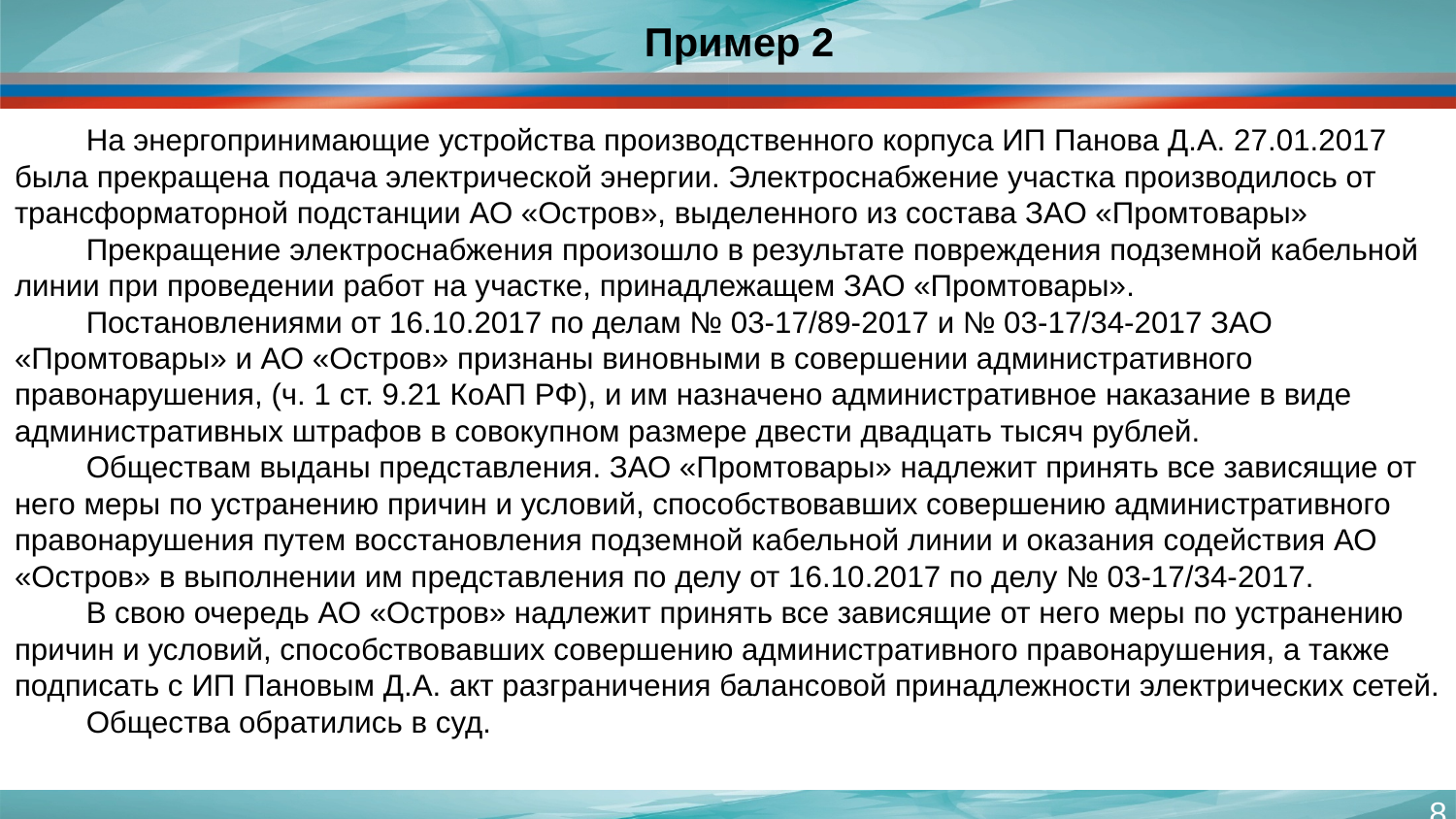

# Пример 2
На энергопринимающие устройства производственного корпуса ИП Панова Д.А. 27.01.2017 была прекращена подача электрической энергии. Электроснабжение участка производилось от трансформаторной подстанции АО «Остров», выделенного из состава ЗАО «Промтовары»
Прекращение электроснабжения произошло в результате повреждения подземной кабельной линии при проведении работ на участке, принадлежащем ЗАО «Промтовары».
Постановлениями от 16.10.2017 по делам № 03-17/89-2017 и № 03-17/34-2017 ЗАО «Промтовары» и АО «Остров» признаны виновными в совершении административного правонарушения, (ч. 1 ст. 9.21 КоАП РФ), и им назначено административное наказание в виде административных штрафов в совокупном размере двести двадцать тысяч рублей.
Обществам выданы представления. ЗАО «Промтовары» надлежит принять все зависящие от него меры по устранению причин и условий, способствовавших совершению административного правонарушения путем восстановления подземной кабельной линии и оказания содействия АО «Остров» в выполнении им представления по делу от 16.10.2017 по делу № 03-17/34-2017.
В свою очередь АО «Остров» надлежит принять все зависящие от него меры по устранению причин и условий, способствовавших совершению административного правонарушения, а также подписать с ИП Пановым Д.А. акт разграничения балансовой принадлежности электрических сетей.
Общества обратились в суд.
8